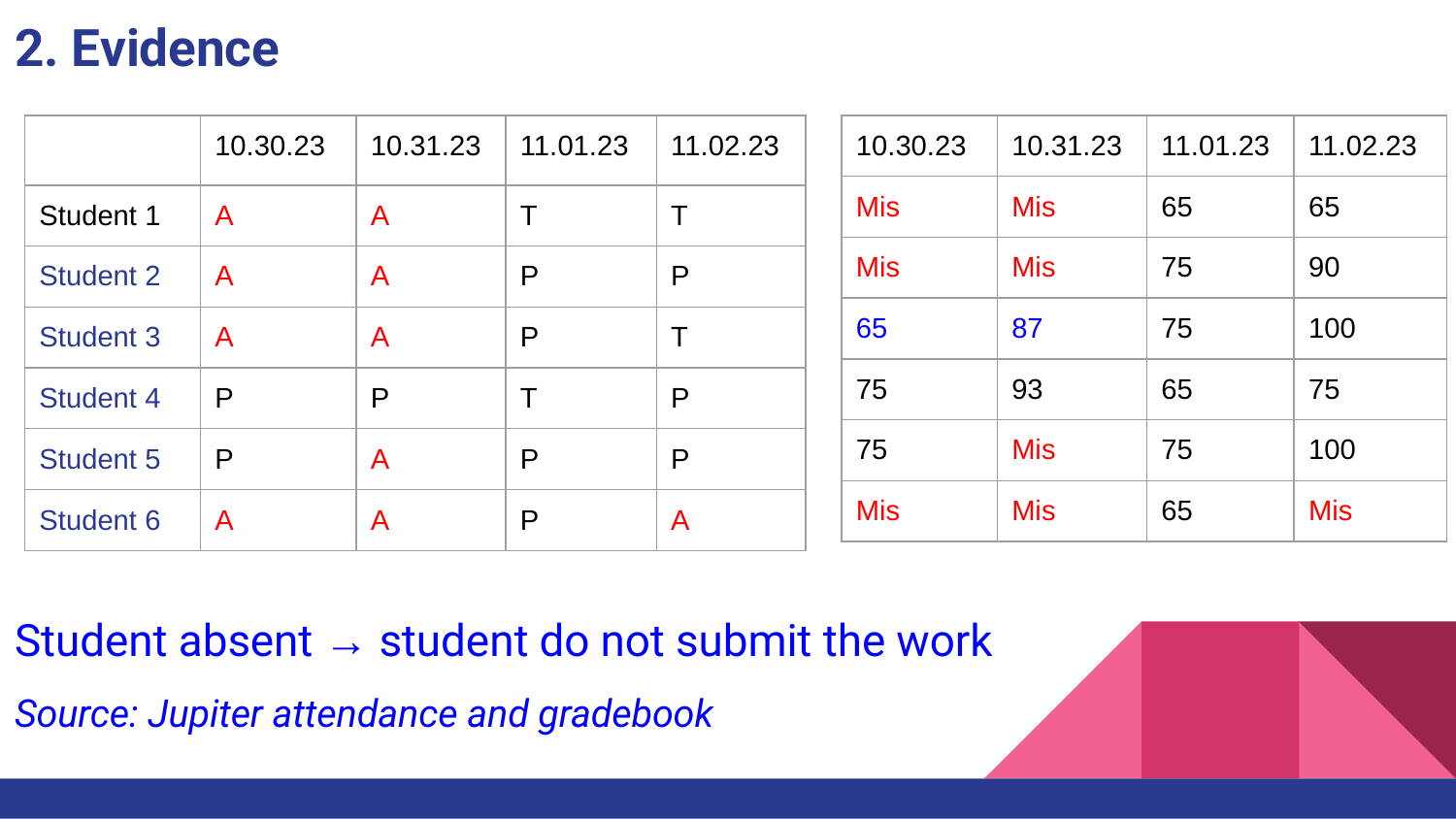

# 2. Evidence
|  | 10.30.23 | 10.31.23 | 11.01.23 | 11.02.23 |
| --- | --- | --- | --- | --- |
| Student 1 | A | A | T | T |
| Student 2 | A | A | P | P |
| Student 3 | A | A | P | T |
| Student 4 | P | P | T | P |
| Student 5 | P | A | P | P |
| Student 6 | A | A | P | A |
| 10.30.23 | 10.31.23 | 11.01.23 | 11.02.23 |
| --- | --- | --- | --- |
| Mis | Mis | 65 | 65 |
| Mis | Mis | 75 | 90 |
| 65 | 87 | 75 | 100 |
| 75 | 93 | 65 | 75 |
| 75 | Mis | 75 | 100 |
| Mis | Mis | 65 | Mis |
Student absent → student do not submit the work
Source: Jupiter attendance and gradebook